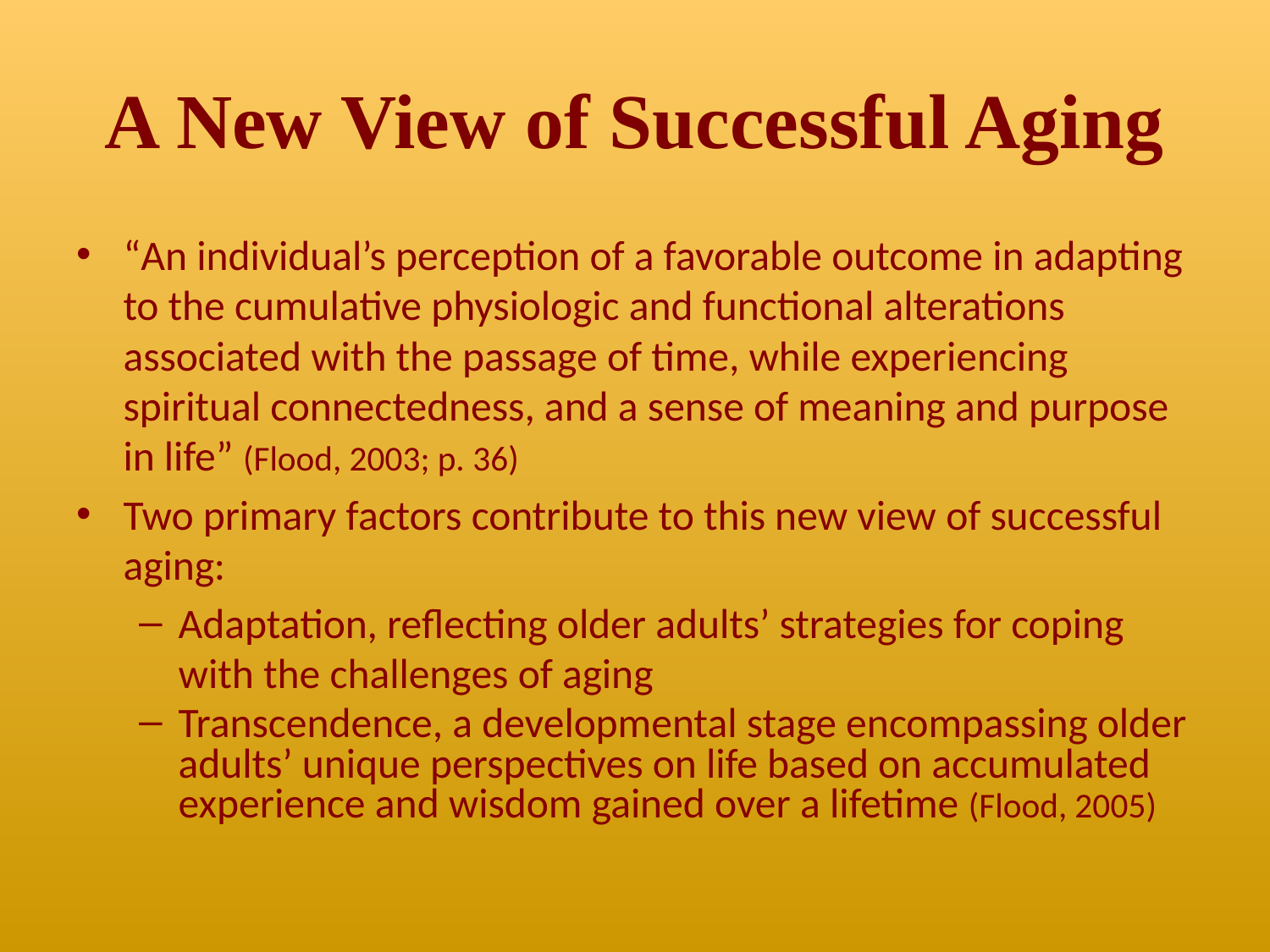

# A New View of Successful Aging
“An individual’s perception of a favorable outcome in adapting to the cumulative physiologic and functional alterations associated with the passage of time, while experiencing spiritual connectedness, and a sense of meaning and purpose in life” (Flood, 2003; p. 36)
Two primary factors contribute to this new view of successful aging:
Adaptation, reflecting older adults’ strategies for coping with the challenges of aging
Transcendence, a developmental stage encompassing older adults’ unique perspectives on life based on accumulated experience and wisdom gained over a lifetime (Flood, 2005)